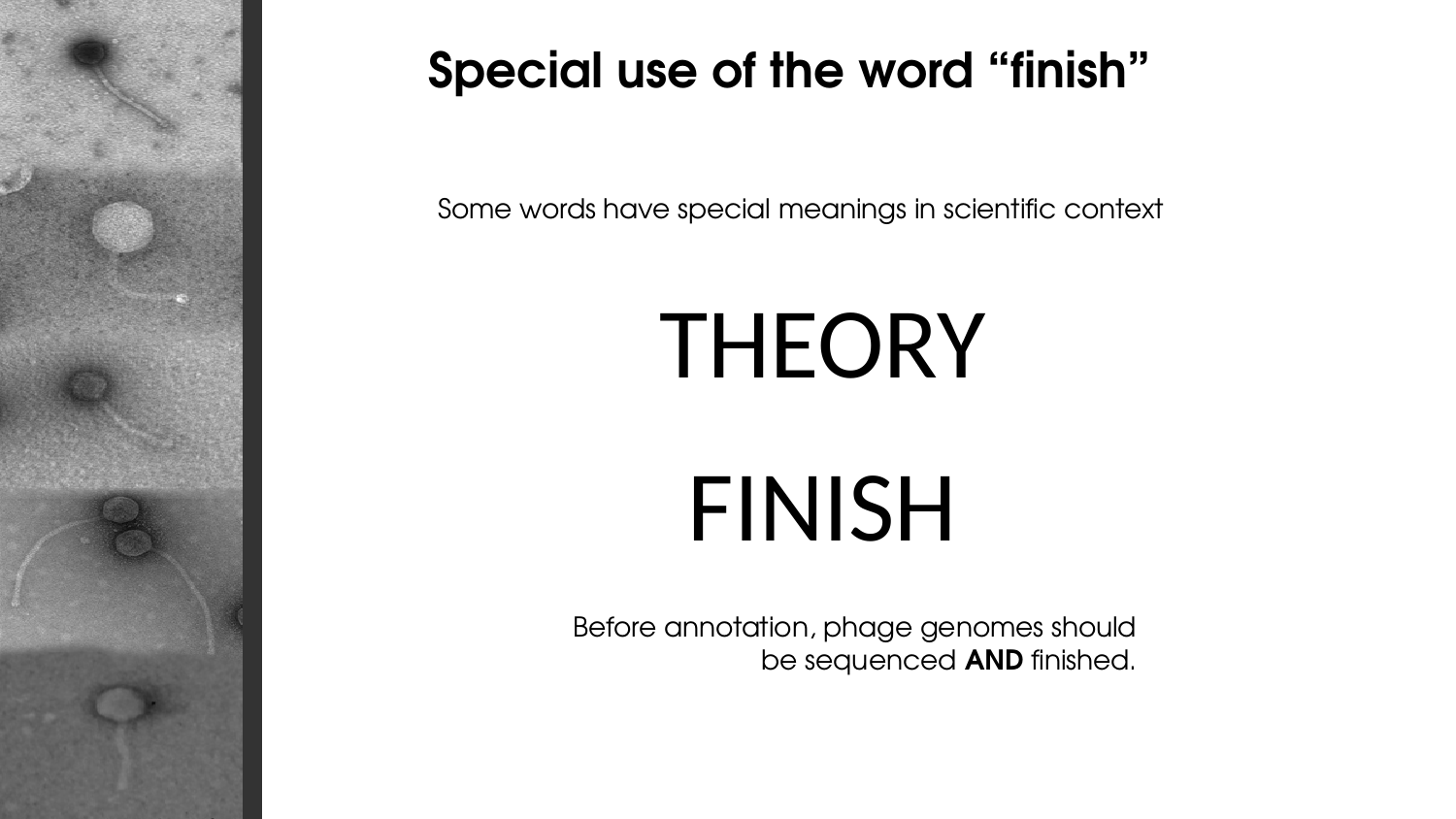

Special use of the word “finish”
Some words have special meanings in scientific context
THEORY
FINISH
Before annotation, phage genomes should be sequenced AND finished.